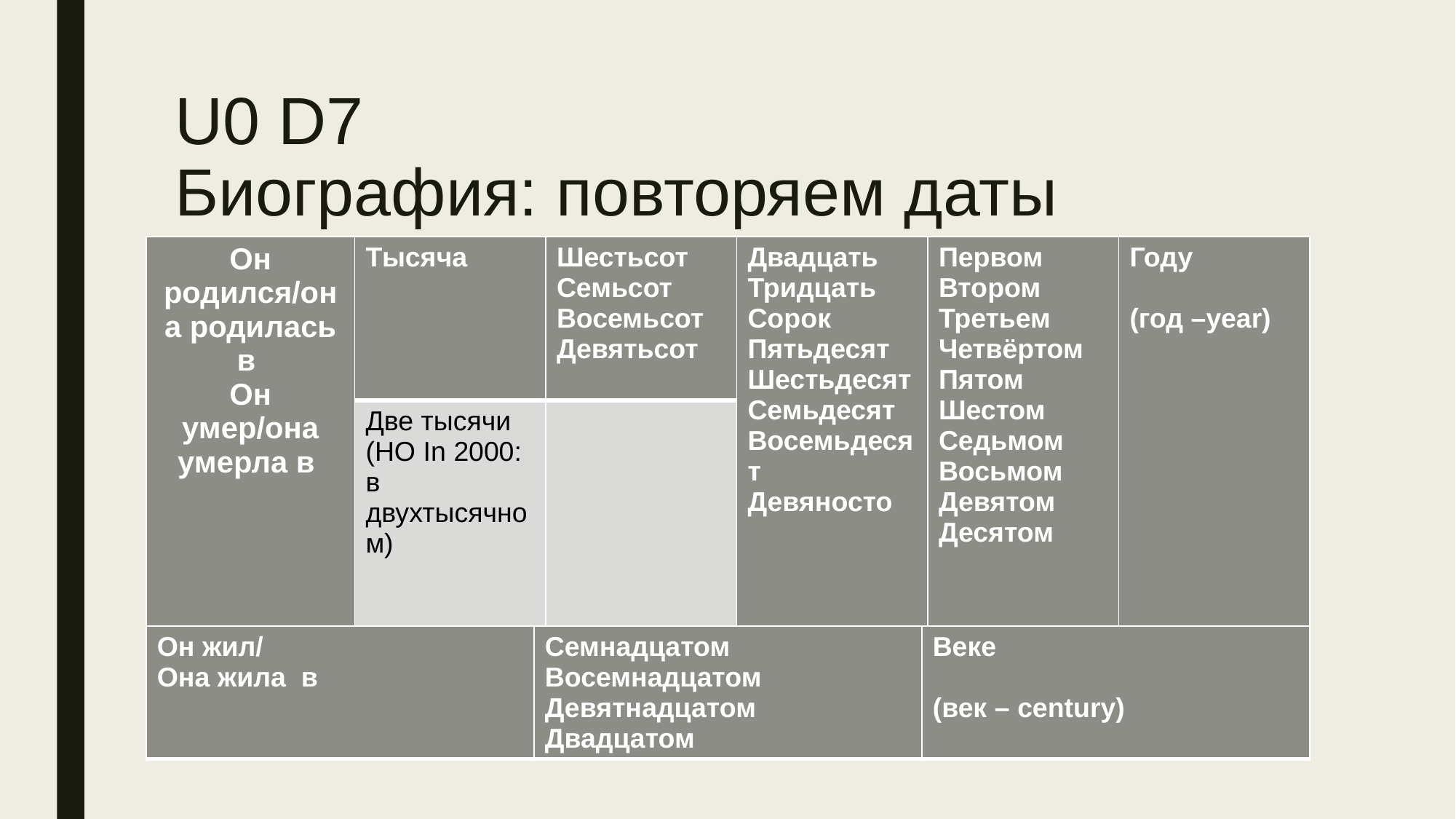

# U0 D7 Биография: повторяем даты
| Он родился/она родилась в Он умер/она умерла в | Тысяча | Шестьсот Семьсот Восемьсот Девятьсот | Двадцать Тридцать Сорок Пятьдесят Шестьдесят Семьдесят Восемьдесят Девяносто | Первом Втором Третьем Четвёртом Пятом Шестом Седьмом Восьмом Девятом Десятом | Году (год –year) |
| --- | --- | --- | --- | --- | --- |
|  | Две тысячи (НО In 2000: в двухтысячном) |  |  |  |  |
| Он жил/ Она жила в | Семнадцатом Восемнадцатом Девятнадцатом Двадцатом | Веке (век – century) |
| --- | --- | --- |